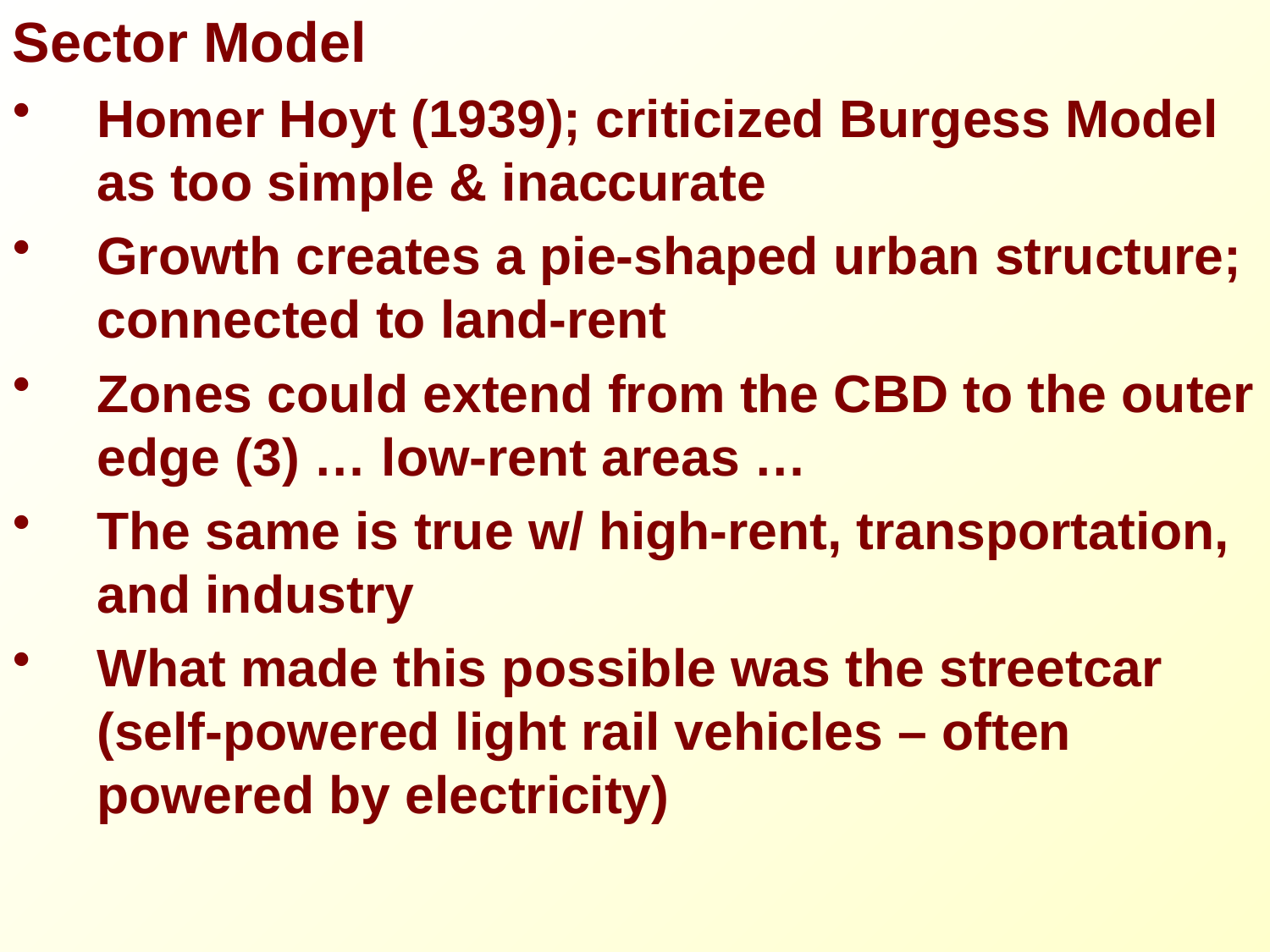

Sector Model
Homer Hoyt (1939); criticized Burgess Model as too simple & inaccurate
Growth creates a pie-shaped urban structure; connected to land-rent
Zones could extend from the CBD to the outer edge (3) … low-rent areas …
The same is true w/ high-rent, transportation, and industry
What made this possible was the streetcar (self-powered light rail vehicles – often powered by electricity)